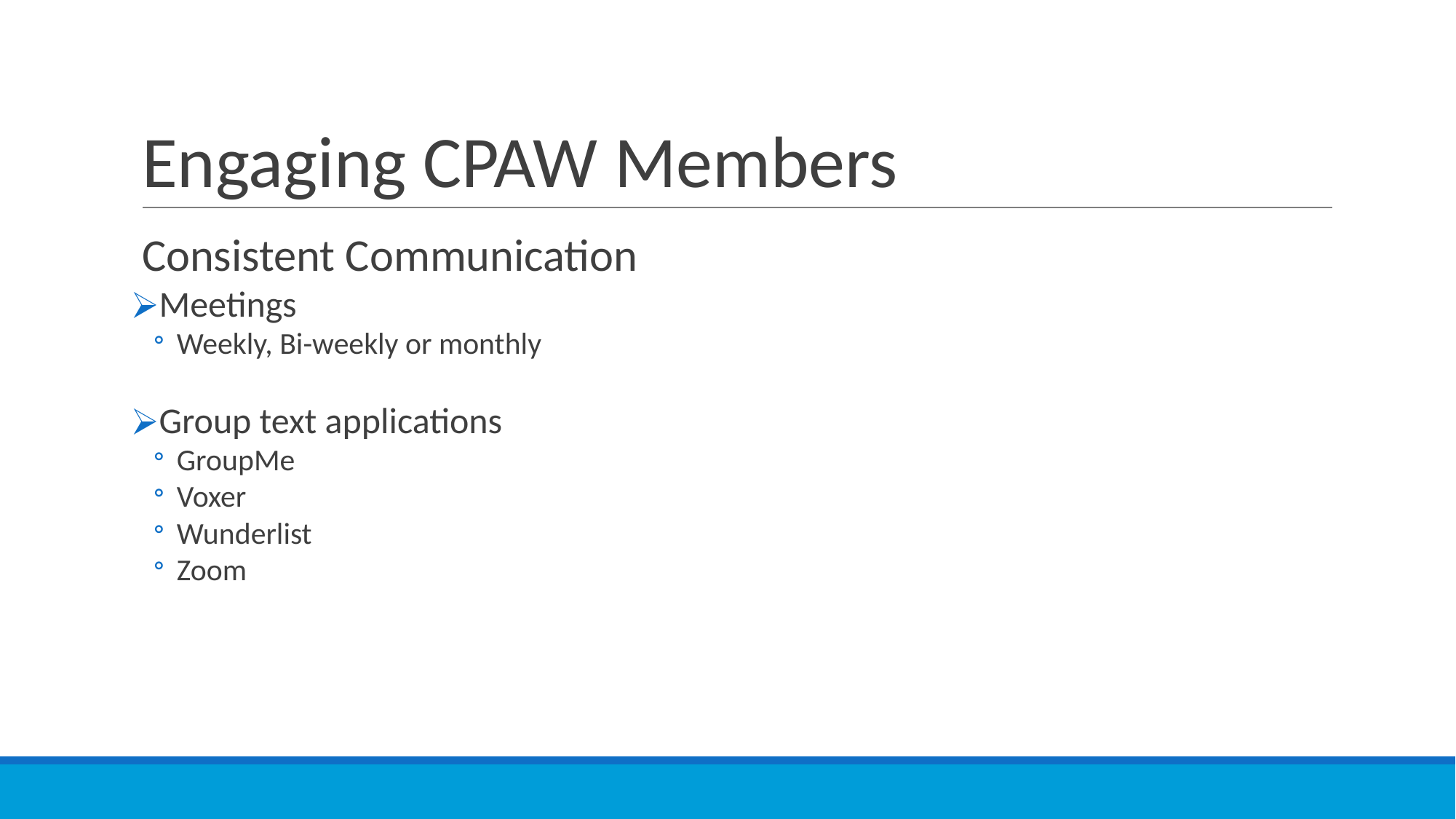

# Engaging CPAW Members
Consistent Communication
Meetings
Weekly, Bi-weekly or monthly

Group text applications
GroupMe
Voxer
Wunderlist
Zoom